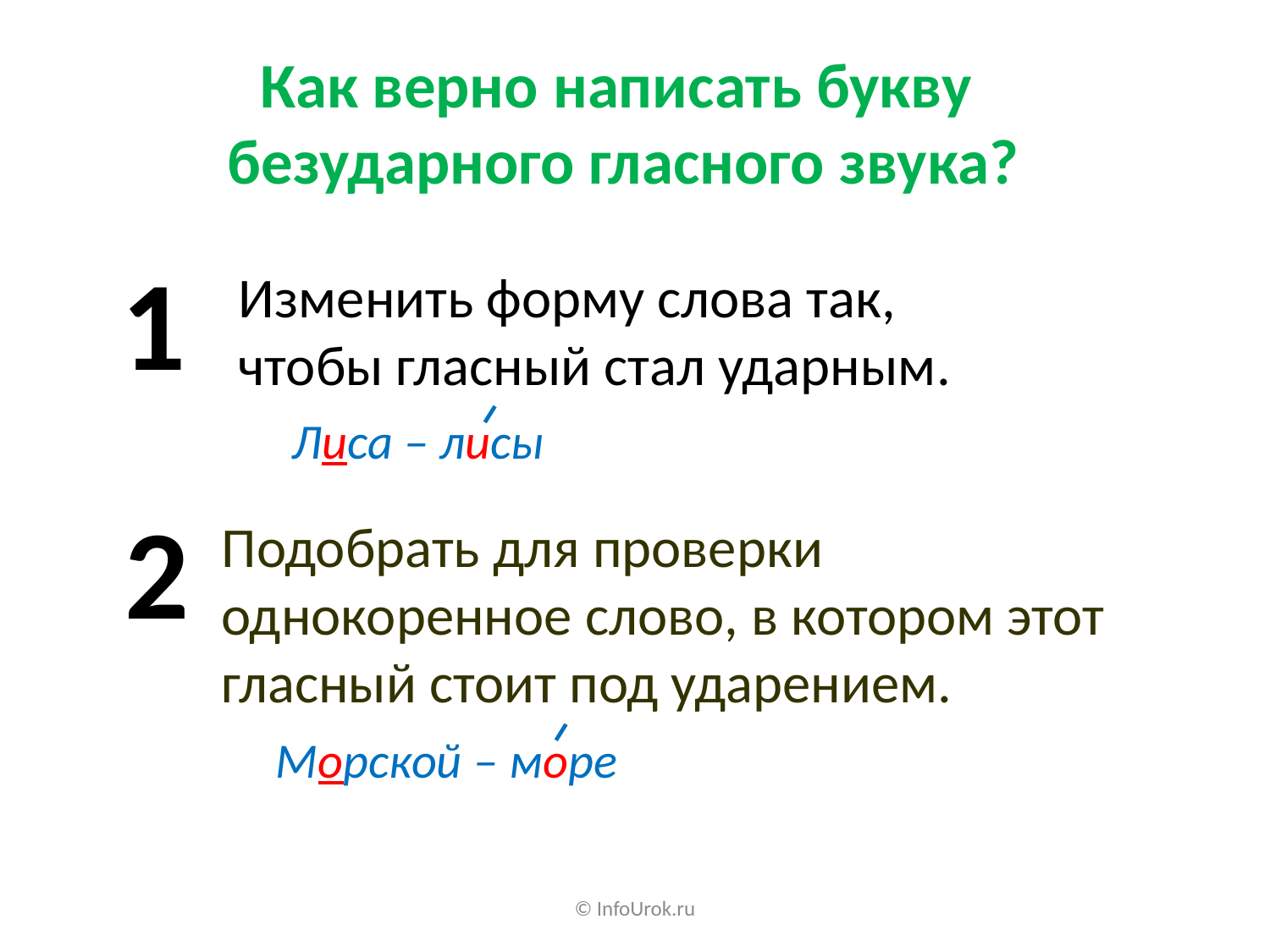

Как верно написать букву
безударного гласного звука?

1
Изменить форму слова так, чтобы гласный стал ударным.
Лиса – лисы
2
Подобрать для проверки однокоренное слово, в котором этот гласный стоит под ударением.
Морской – море
© InfoUrok.ru